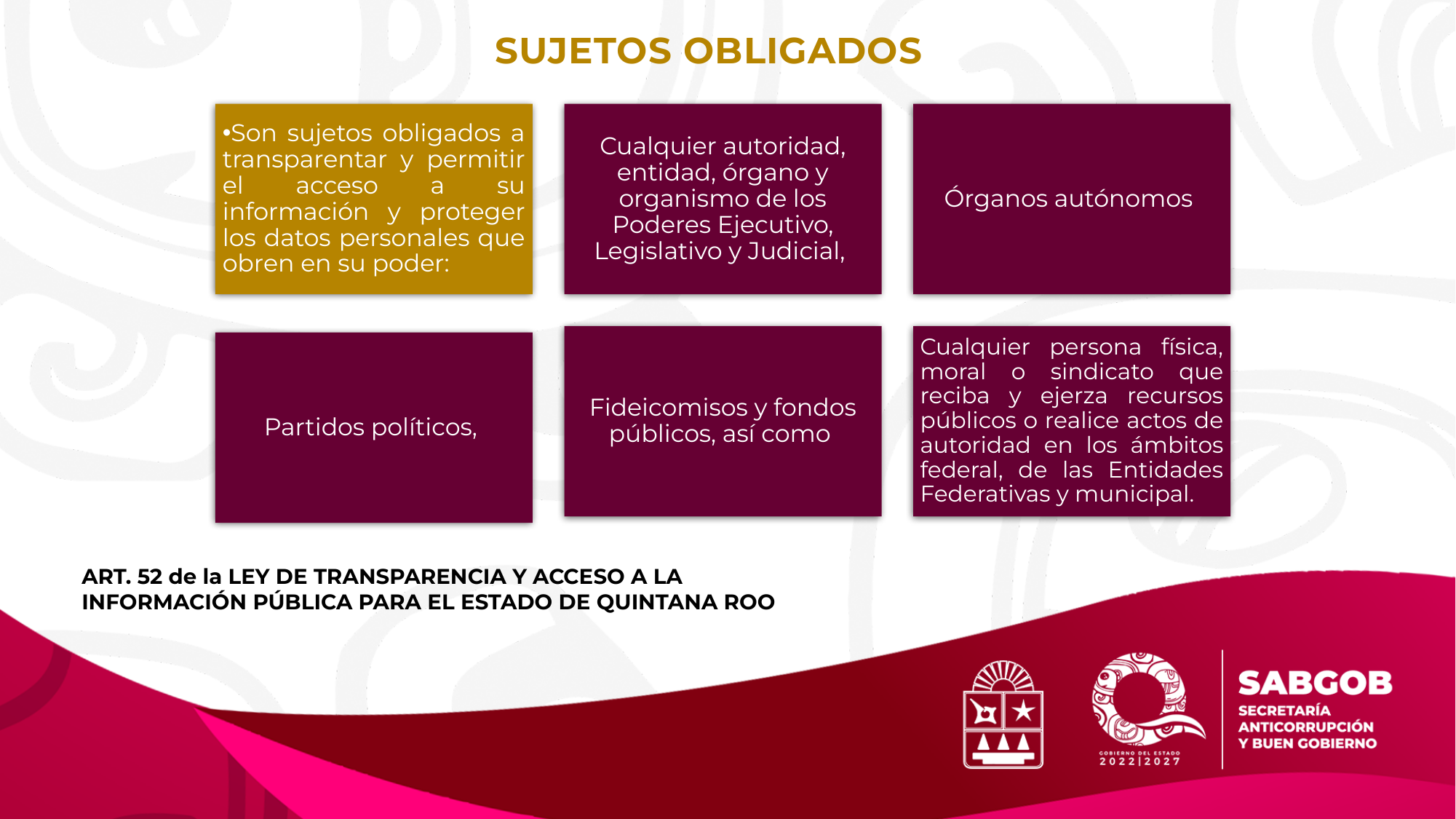

Son sujetos obligados a transparentar y permitir el acceso a su información y proteger los datos personales que obren en su poder:
Cualquier autoridad, entidad, órgano y organismo de los Poderes Ejecutivo, Legislativo y Judicial,
Órganos autónomos
Partidos políticos,
Fideicomisos y fondos públicos, así como
Cualquier persona física, moral o sindicato que reciba y ejerza recursos públicos o realice actos de autoridad en los ámbitos federal, de las Entidades Federativas y municipal.
SUJETOS OBLIGADOS
ART. 52 de la LEY DE TRANSPARENCIA Y ACCESO A LA INFORMACIÓN PÚBLICA PARA EL ESTADO DE QUINTANA ROO